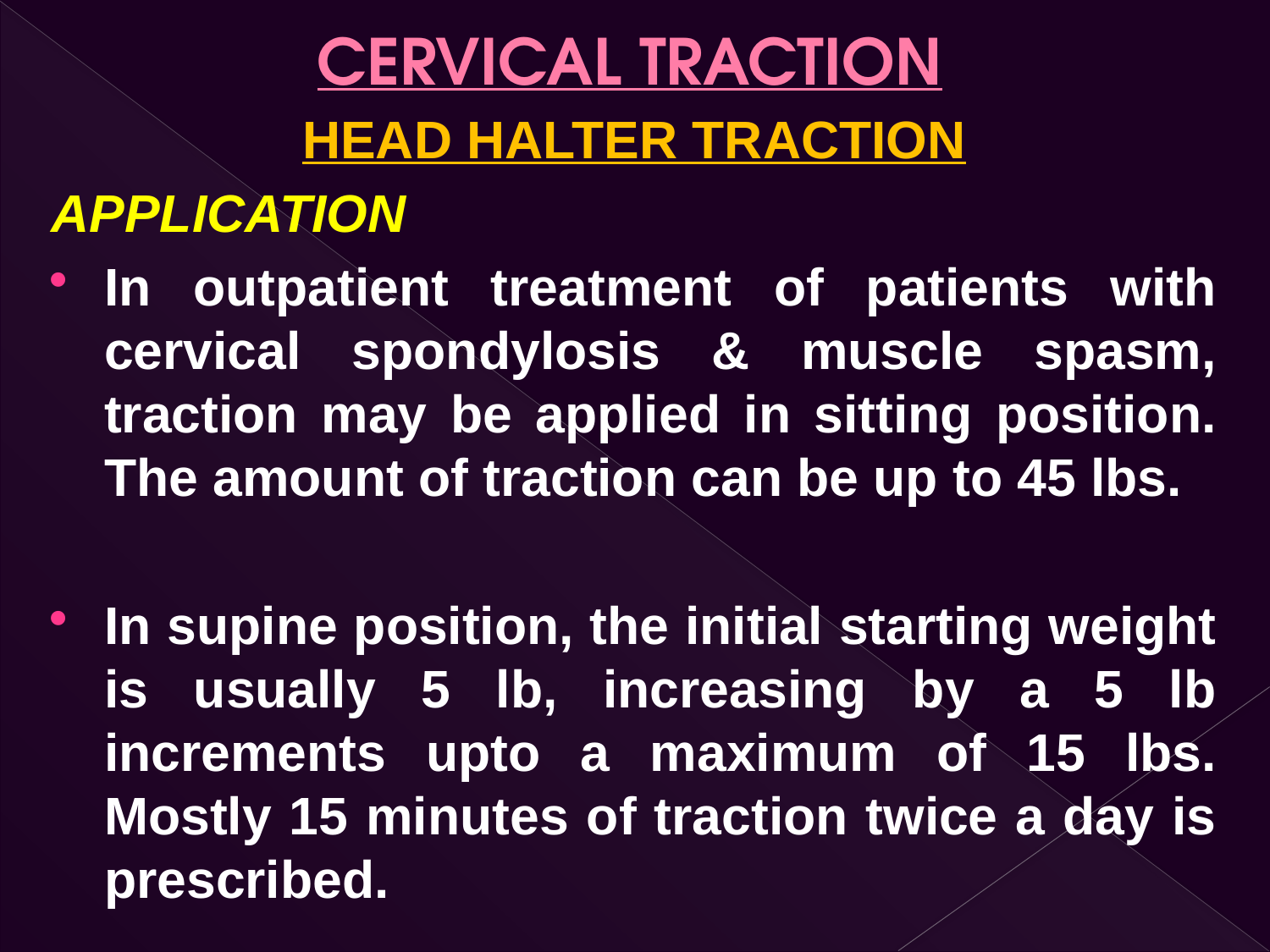

# CERVICAL TRACTION
HEAD HALTER TRACTION
APPLICATION
In outpatient treatment of patients with cervical spondylosis & muscle spasm, traction may be applied in sitting position. The amount of traction can be up to 45 lbs.

In supine position, the initial starting weight is usually 5 lb, increasing by a 5 lb increments upto a maximum of 15 lbs. Mostly 15 minutes of traction twice a day is prescribed.